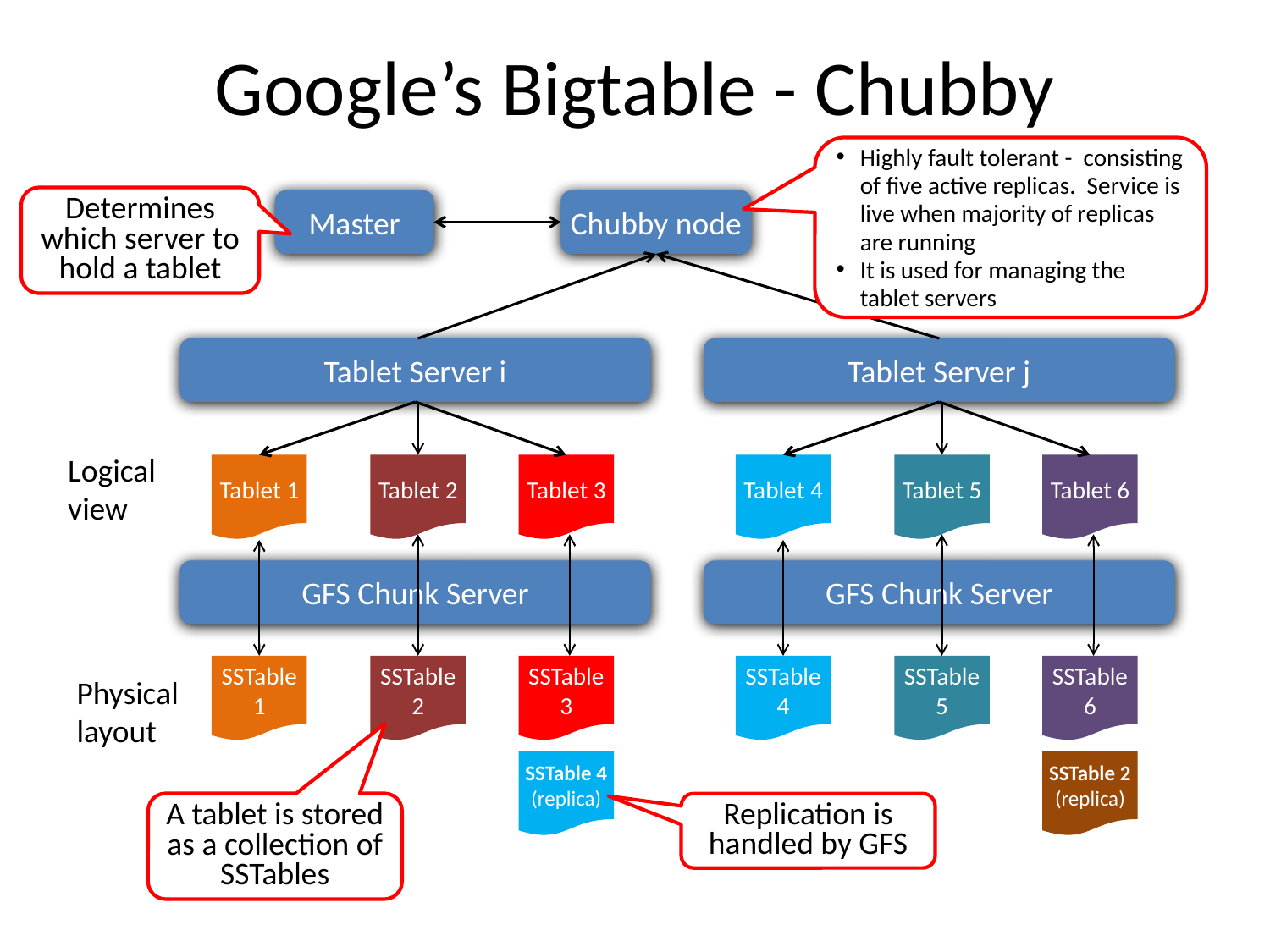

# Google’s Bigtable - Chubby
Highly fault tolerant -  consisting of five active replicas.  Service is live when majority of replicas are running
It is used for managing the tablet servers
Determines which server to hold a tablet
Master
Chubby node
Tablet Server i
Tablet Server j
Logical
view
Tablet 1
Tablet 2
Tablet 3
Tablet 4
Tablet 5
Tablet 6
GFS Chunk Server
GFS Chunk Server
SSTable
1
SSTable
2
SSTable
3
SSTable
4
SSTable
5
SSTable
6
Physical
layout
SSTable 4
(replica)
SSTable 2
(replica)
A tablet is stored as a collection of SSTables
Replication is handled by GFS